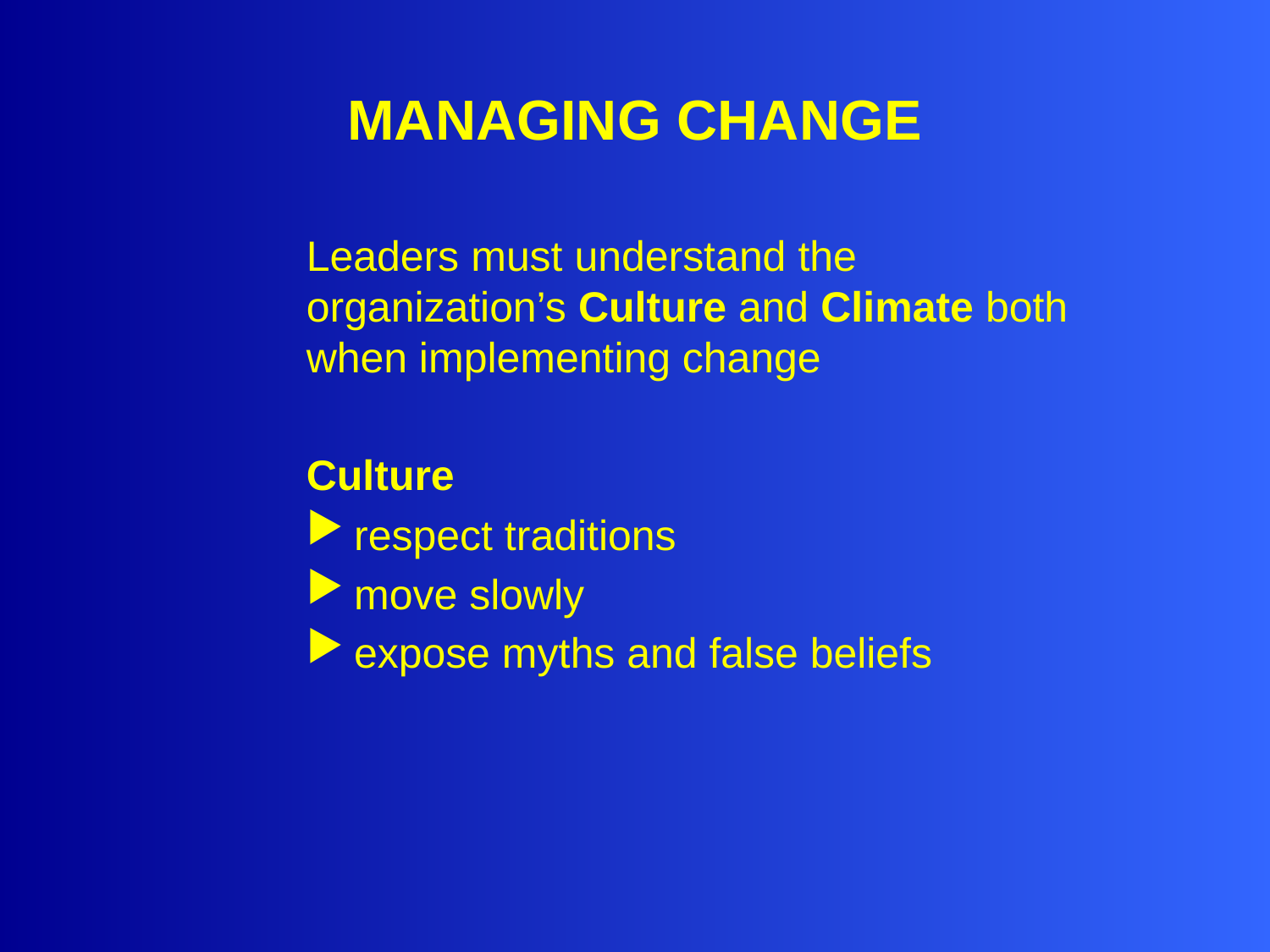

# MANAGING CHANGE
Leaders must understand the organization’s Culture and Climate both when implementing change

Culture
respect traditions
move slowly
expose myths and false beliefs